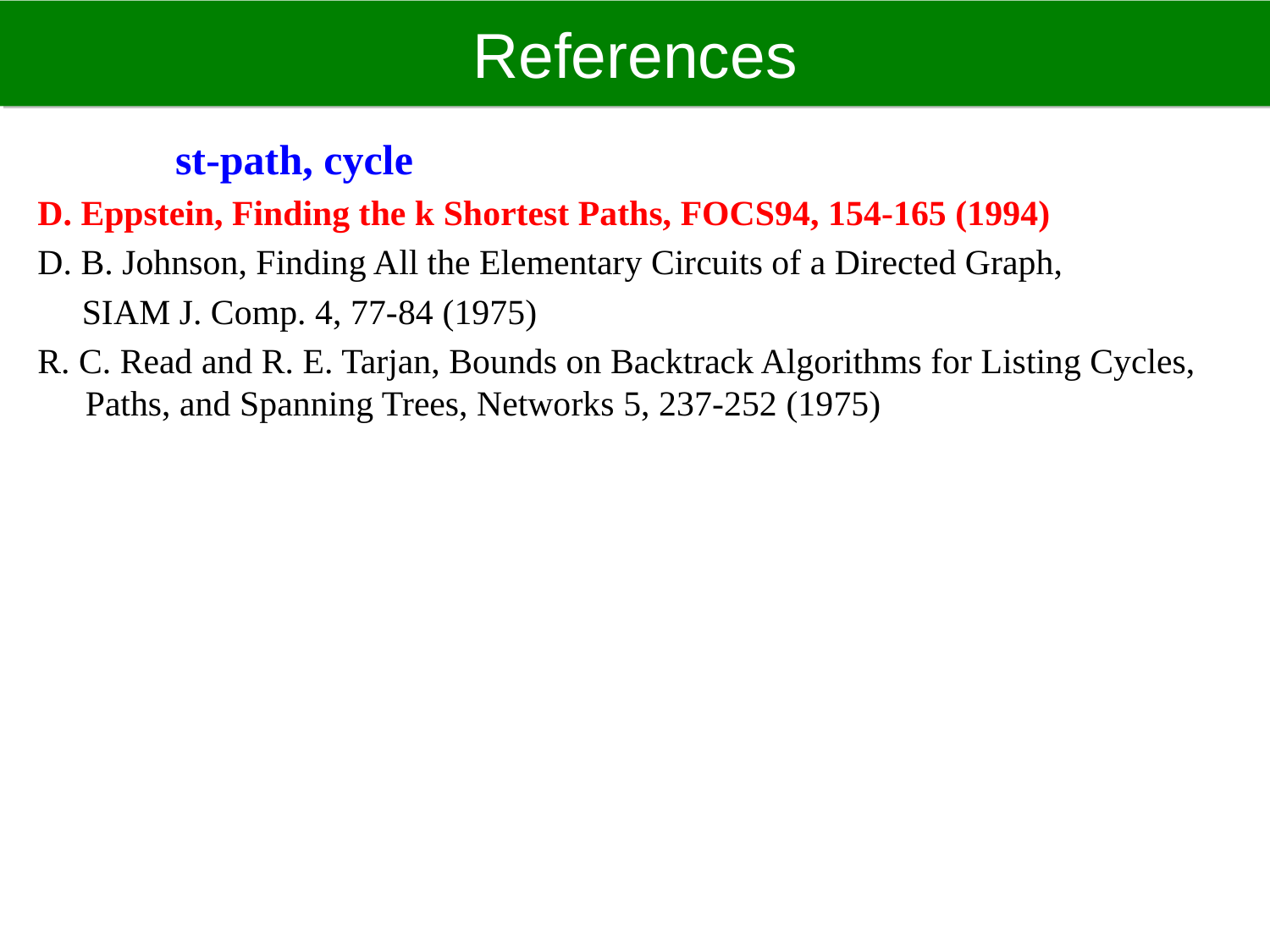

# References
             st-path, cycle
D. Eppstein, Finding the k Shortest Paths, FOCS94, 154-165 (1994)
D. B. Johnson, Finding All the Elementary Circuits of a Directed Graph,
     SIAM J. Comp. 4, 77-84 (1975)
R. C. Read and R. E. Tarjan, Bounds on Backtrack Algorithms for Listing Cycles, Paths, and Spanning Trees, Networks 5, 237-252 (1975)